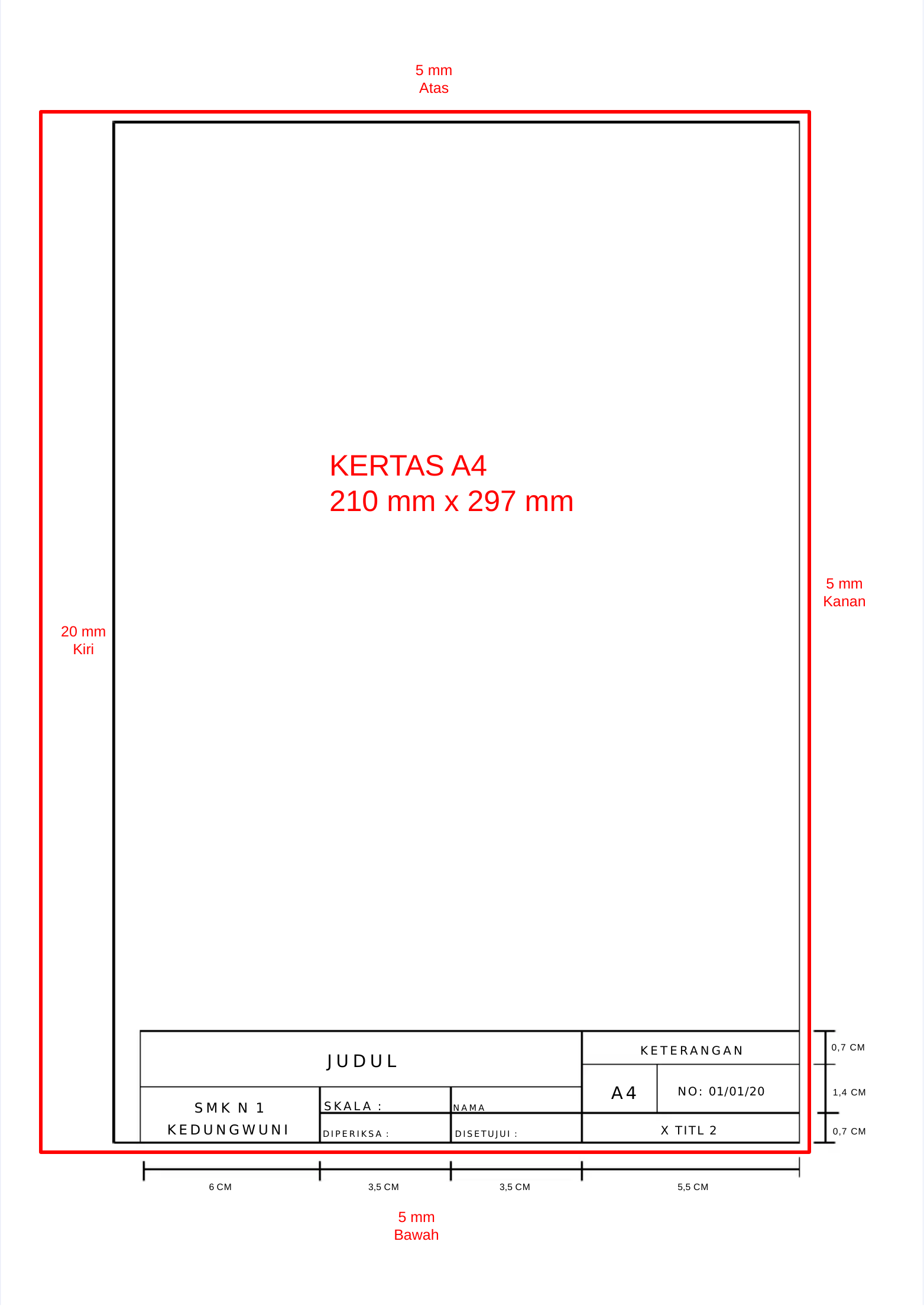

5 mm
Atas

KERTAS A4
210 mm x 297 mm
5 mm
Kanan
20 mm
Kiri
0,7 CM
KETERANGAN
JUDUL
A4
NO: 01/01/20
1,4 CM
SMK N 1 KEDUNGWUNI
SKALA :
NAMA
X TITL 2
0,7 CM
DIPERIKSA :
DISETUJUI :
6 CM
3,5 CM
3,5 CM
5,5 CM
5 mm
Bawah